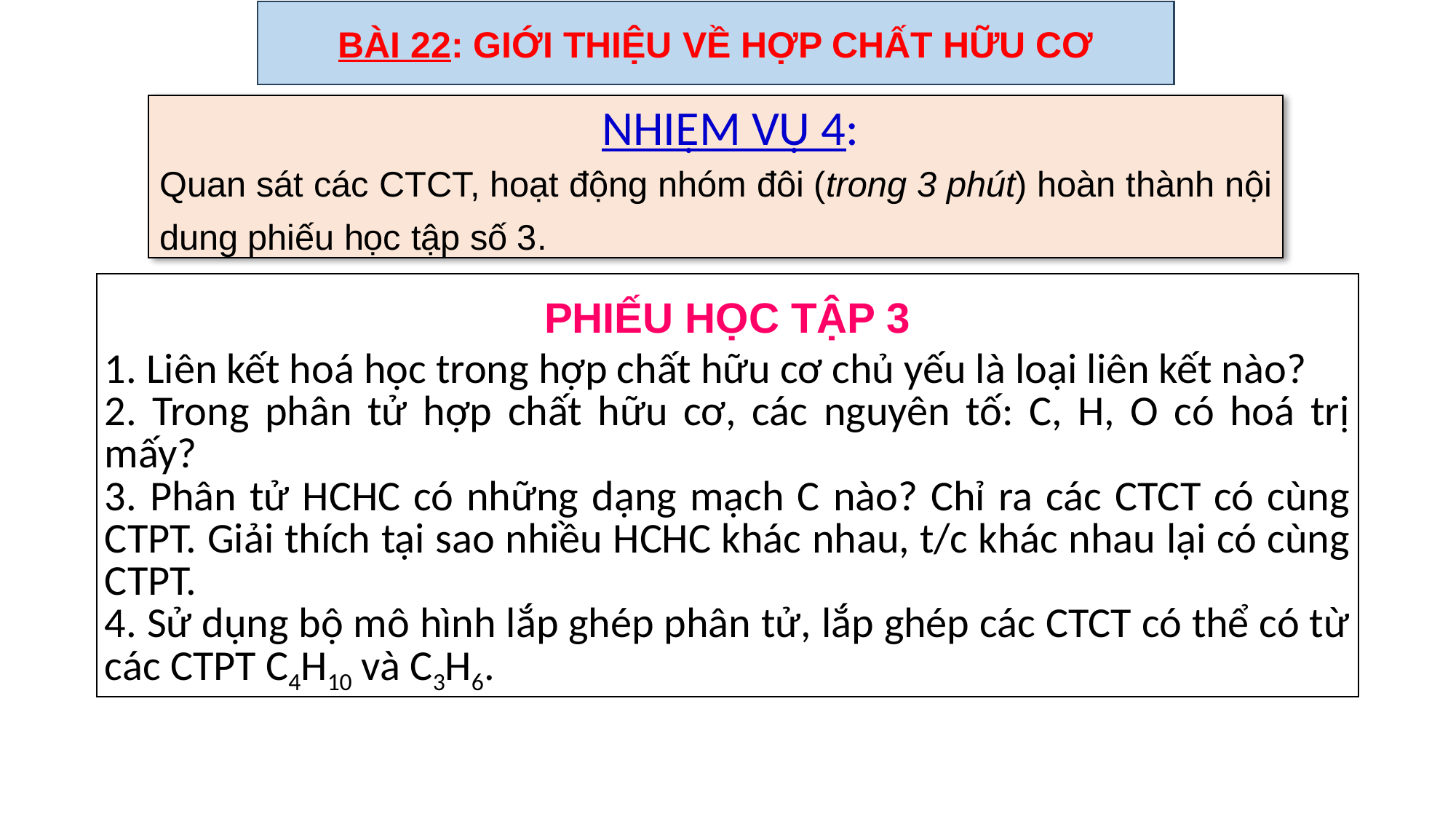

BÀI 22: GIỚI THIỆU VỀ HỢP CHẤT HỮU CƠ

# NHIỆM VỤ 4:
Quan sát các CTCT, hoạt động nhóm đôi (trong 3 phút) hoàn thành nội dung phiếu học tập số 3.
| PHIẾU HỌC TẬP 3 1. Liên kết hoá học trong hợp chất hữu cơ chủ yếu là loại liên kết nào? 2. Trong phân tử hợp chất hữu cơ, các nguyên tố: C, H, O có hoá trị mấy? 3. Phân tử HCHC có những dạng mạch C nào? Chỉ ra các CTCT có cùng CTPT. Giải thích tại sao nhiều HCHC khác nhau, t/c khác nhau lại có cùng CTPT. 4. Sử dụng bộ mô hình lắp ghép phân tử, lắp ghép các CTCT có thể có từ các CTPT C4H10 và C3H6. |
| --- |